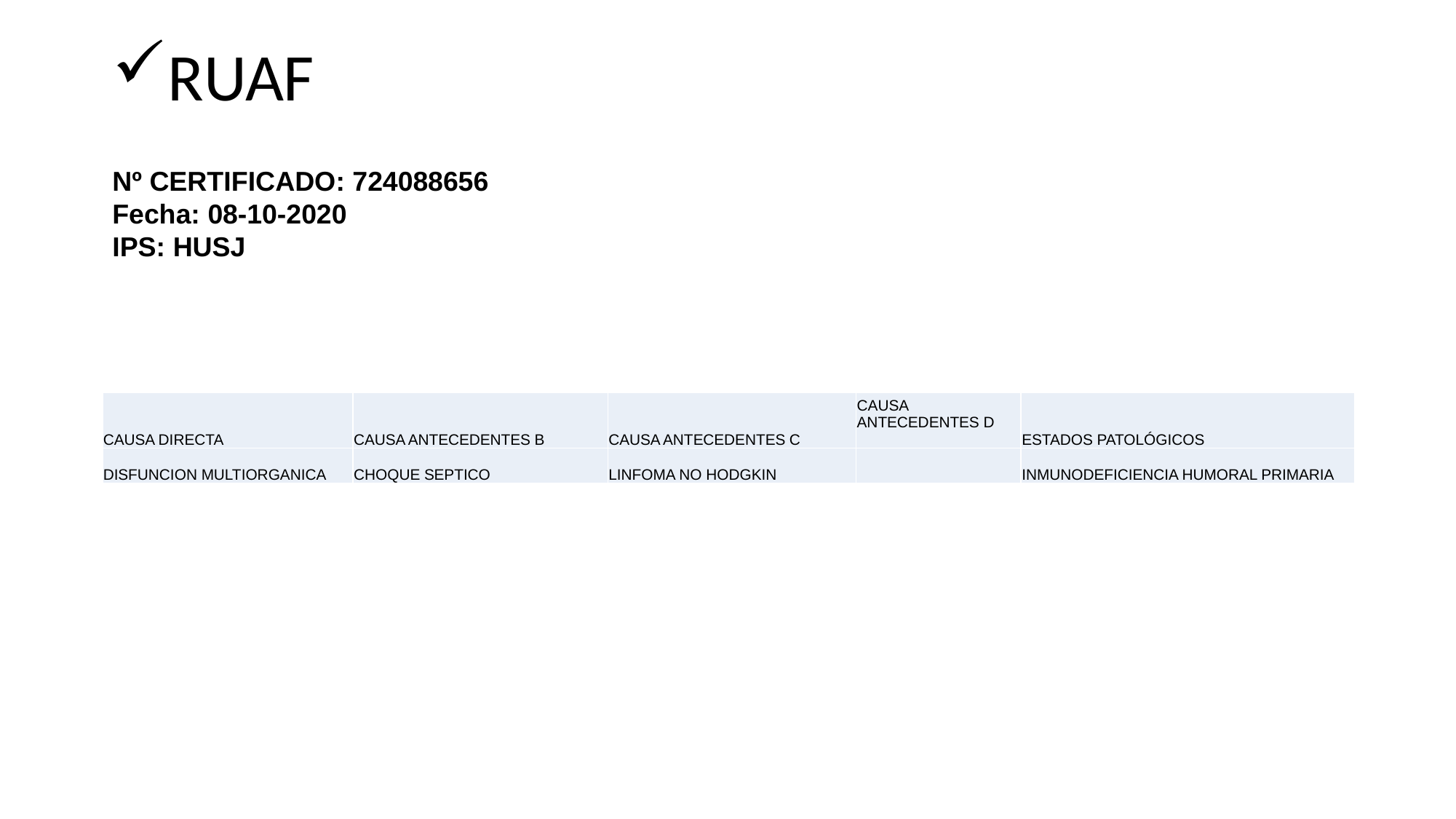

# RUAF
Nº CERTIFICADO: 724088656
Fecha: 08-10-2020
IPS: HUSJ
| CAUSA DIRECTA | CAUSA ANTECEDENTES B | CAUSA ANTECEDENTES C | CAUSA ANTECEDENTES D | ESTADOS PATOLÓGICOS |
| --- | --- | --- | --- | --- |
| DISFUNCION MULTIORGANICA | CHOQUE SEPTICO | LINFOMA NO HODGKIN |  | INMUNODEFICIENCIA HUMORAL PRIMARIA |